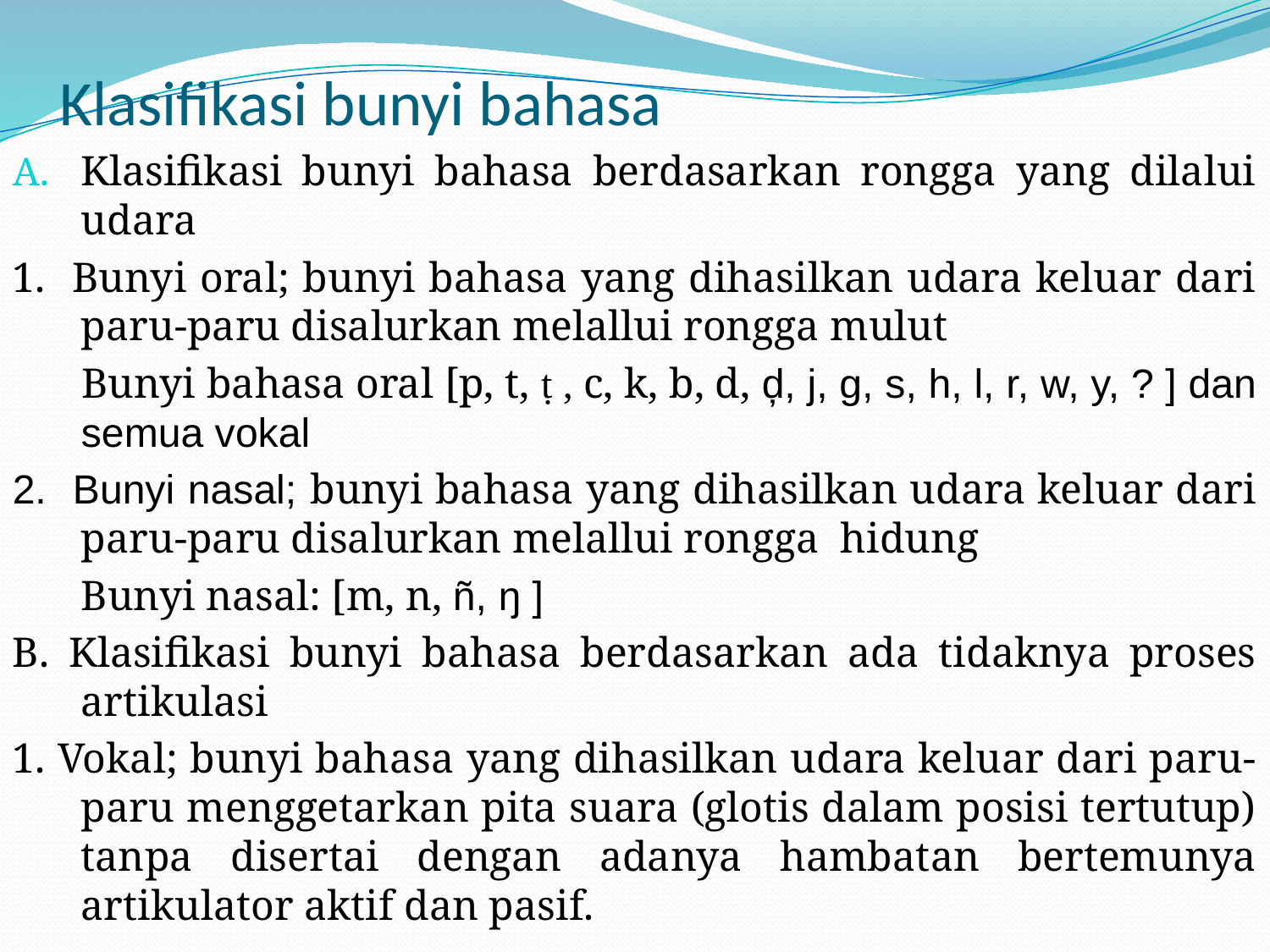

# Klasifikasi bunyi bahasa
Klasifikasi bunyi bahasa berdasarkan rongga yang dilalui udara
1.  Bunyi oral; bunyi bahasa yang dihasilkan udara keluar dari paru-paru disalurkan melallui rongga mulut
 	Bunyi bahasa oral [p, t, ṭ , c, k, b, d, ḑ, j, g, s, h, l, r, w, y, ? ] dan semua vokal
2.  Bunyi nasal; bunyi bahasa yang dihasilkan udara keluar dari paru-paru disalurkan melallui rongga  hidung
	Bunyi nasal: [m, n, ñ, ŋ ]
B. Klasifikasi bunyi bahasa berdasarkan ada tidaknya proses artikulasi
1. Vokal; bunyi bahasa yang dihasilkan udara keluar dari paru-paru menggetarkan pita suara (glotis dalam posisi tertutup) tanpa disertai dengan adanya hambatan bertemunya artikulator aktif dan pasif.